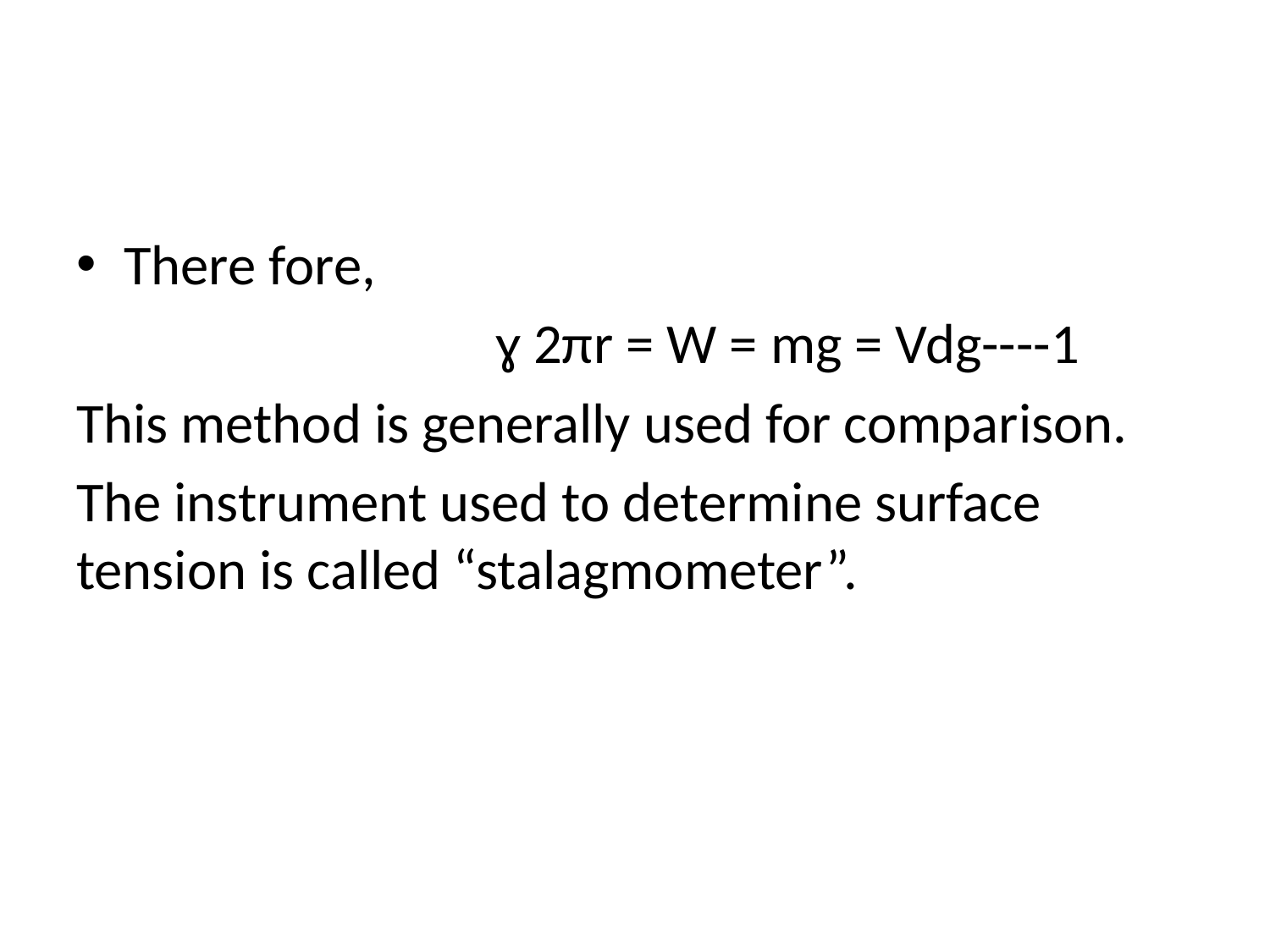

There fore,
                                 ɣ 2πr = W = mg = Vdg----1
This method is generally used for comparison.
The instrument used to determine surface tension is called “stalagmometer”.